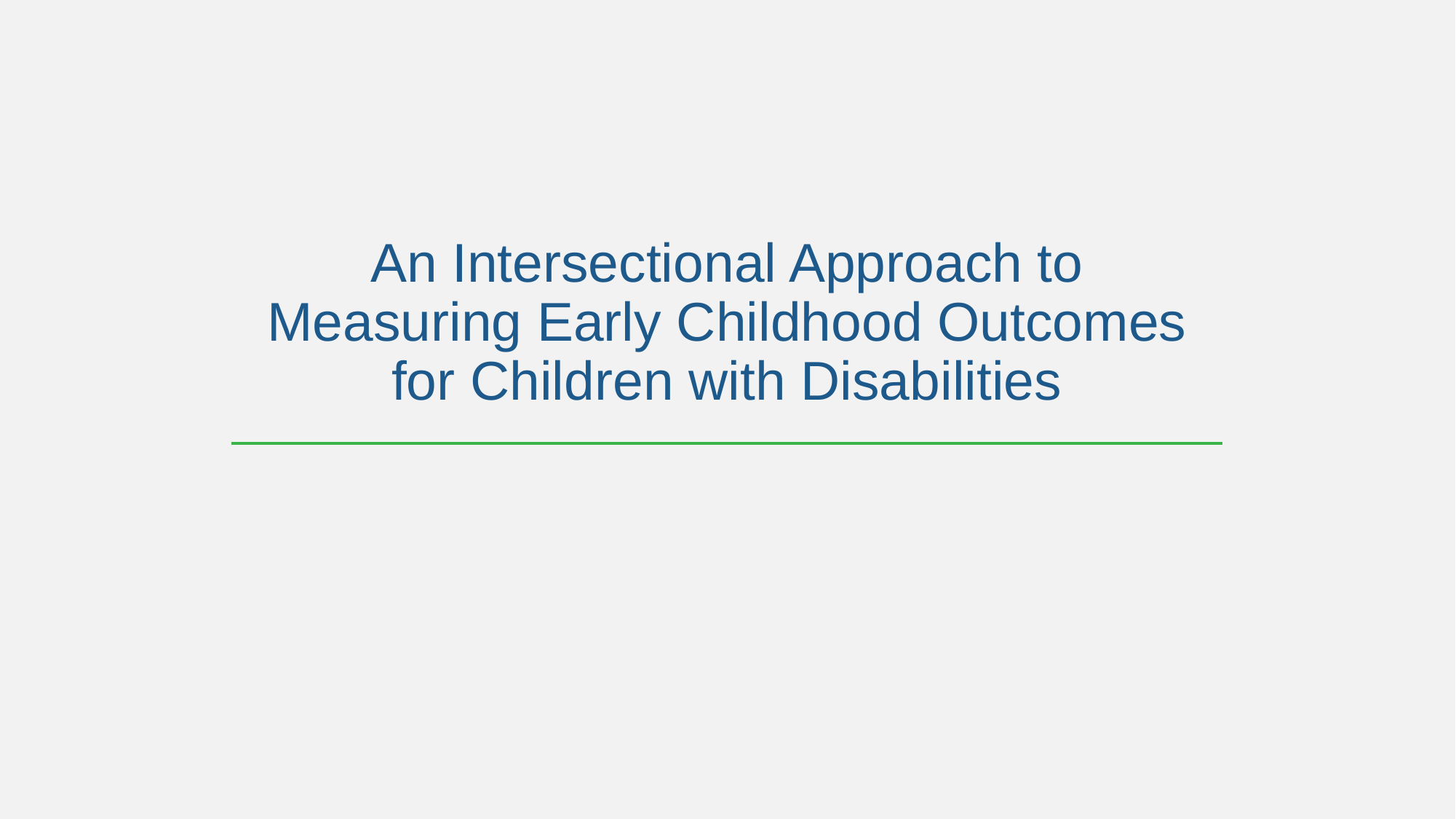

# An Intersectional Approach to Measuring Early Childhood Outcomes for Children with Disabilities